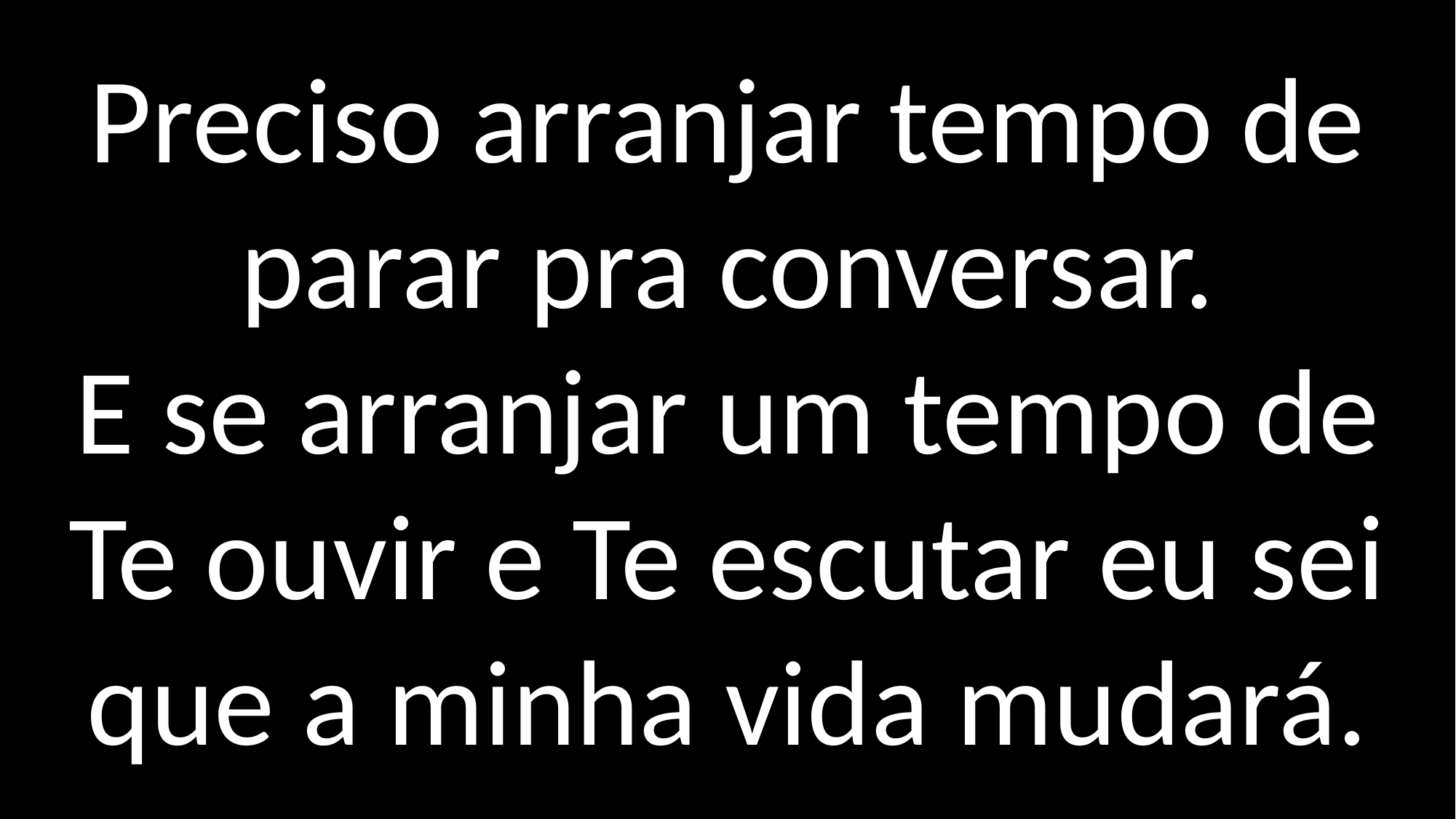

Preciso arranjar tempo de parar pra conversar.
E se arranjar um tempo de Te ouvir e Te escutar eu sei que a minha vida mudará.